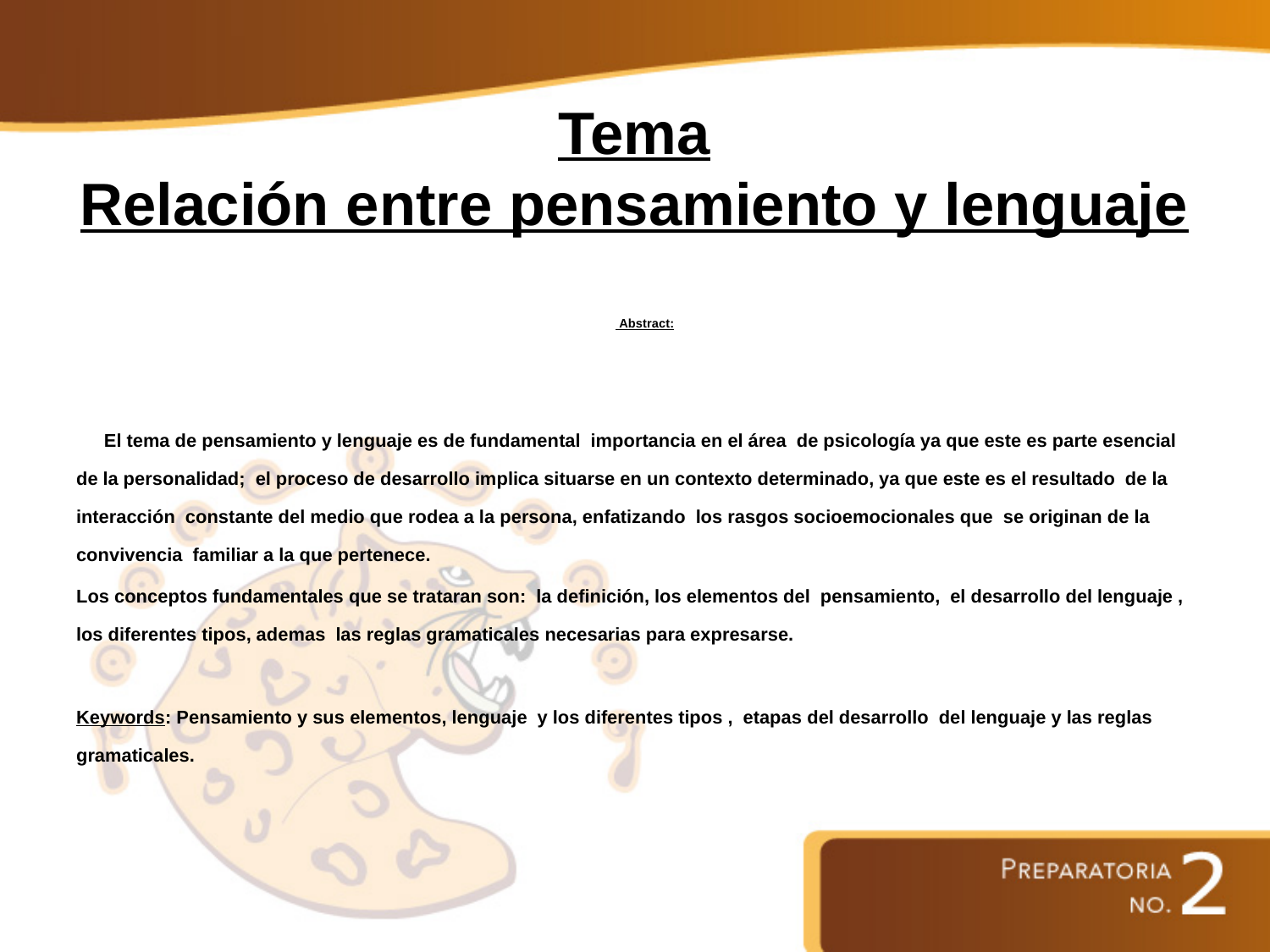

# Tema Relación entre pensamiento y lenguaje

       Abstract:

	El tema de pensamiento y lenguaje es de fundamental  importancia en el área  de psicología ya que este es parte esencial  de la personalidad;  el proceso de desarrollo implica situarse en un contexto determinado, ya que este es el resultado  de la interacción  constante del medio que rodea a la persona, enfatizando  los rasgos socioemocionales que  se originan de la convivencia  familiar a la que pertenece.
Los conceptos fundamentales que se trataran son:  la definición, los elementos del  pensamiento,  el desarrollo del lenguaje , los diferentes tipos, ademas  las reglas gramaticales necesarias para expresarse.

Keywords: Pensamiento y sus elementos, lenguaje  y los diferentes tipos ,  etapas del desarrollo  del lenguaje y las reglas gramaticales.